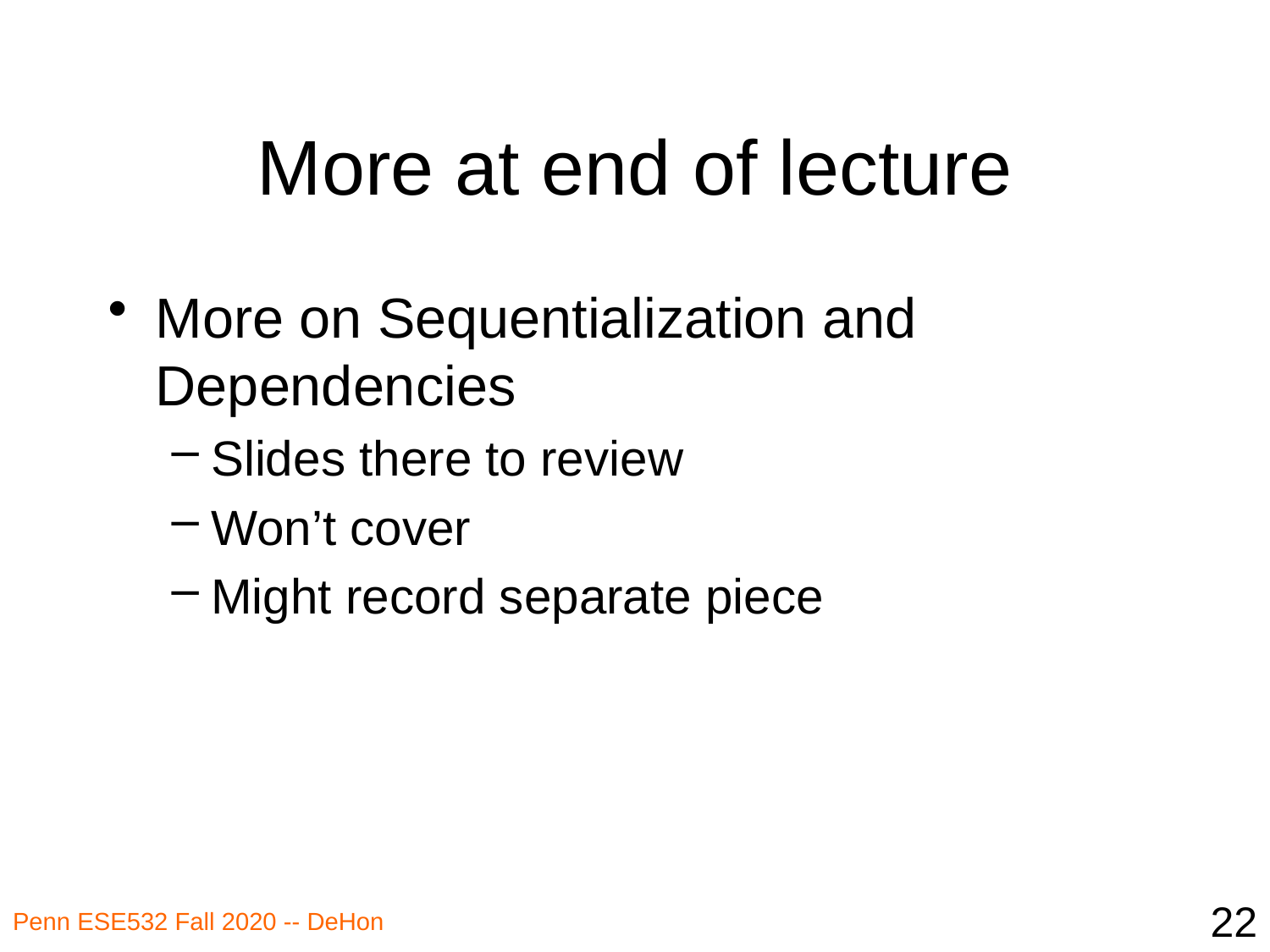

# More at end of lecture
More on Sequentialization and Dependencies
Slides there to review
Won’t cover
Might record separate piece
22
Penn ESE532 Fall 2020 -- DeHon